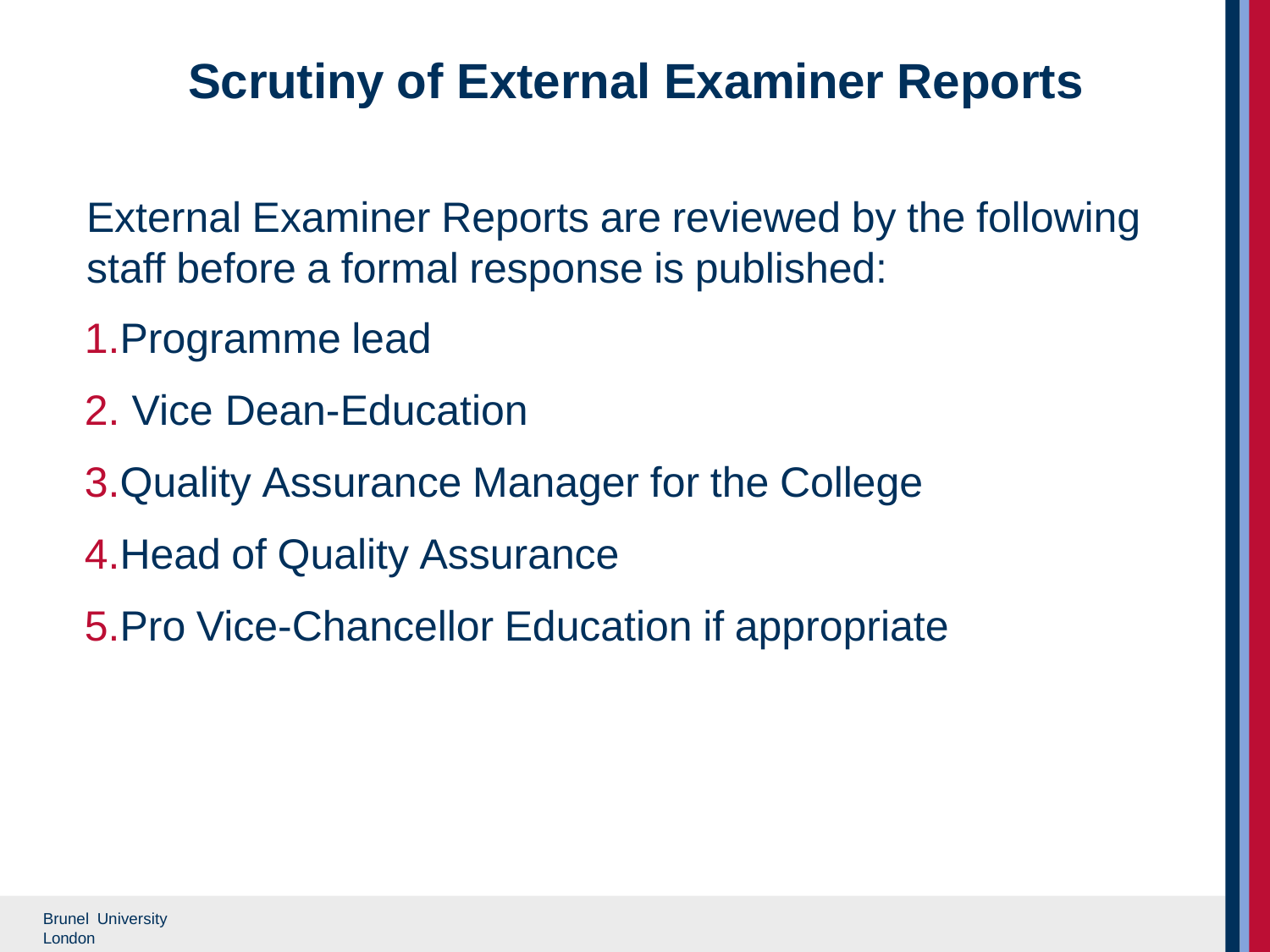

# Scrutiny of External Examiner Reports
External Examiner Reports are reviewed by the following staff before a formal response is published:
Programme lead
 Vice Dean-Education
Quality Assurance Manager for the College
Head of Quality Assurance
Pro Vice-Chancellor Education if appropriate
Brunel  University  London